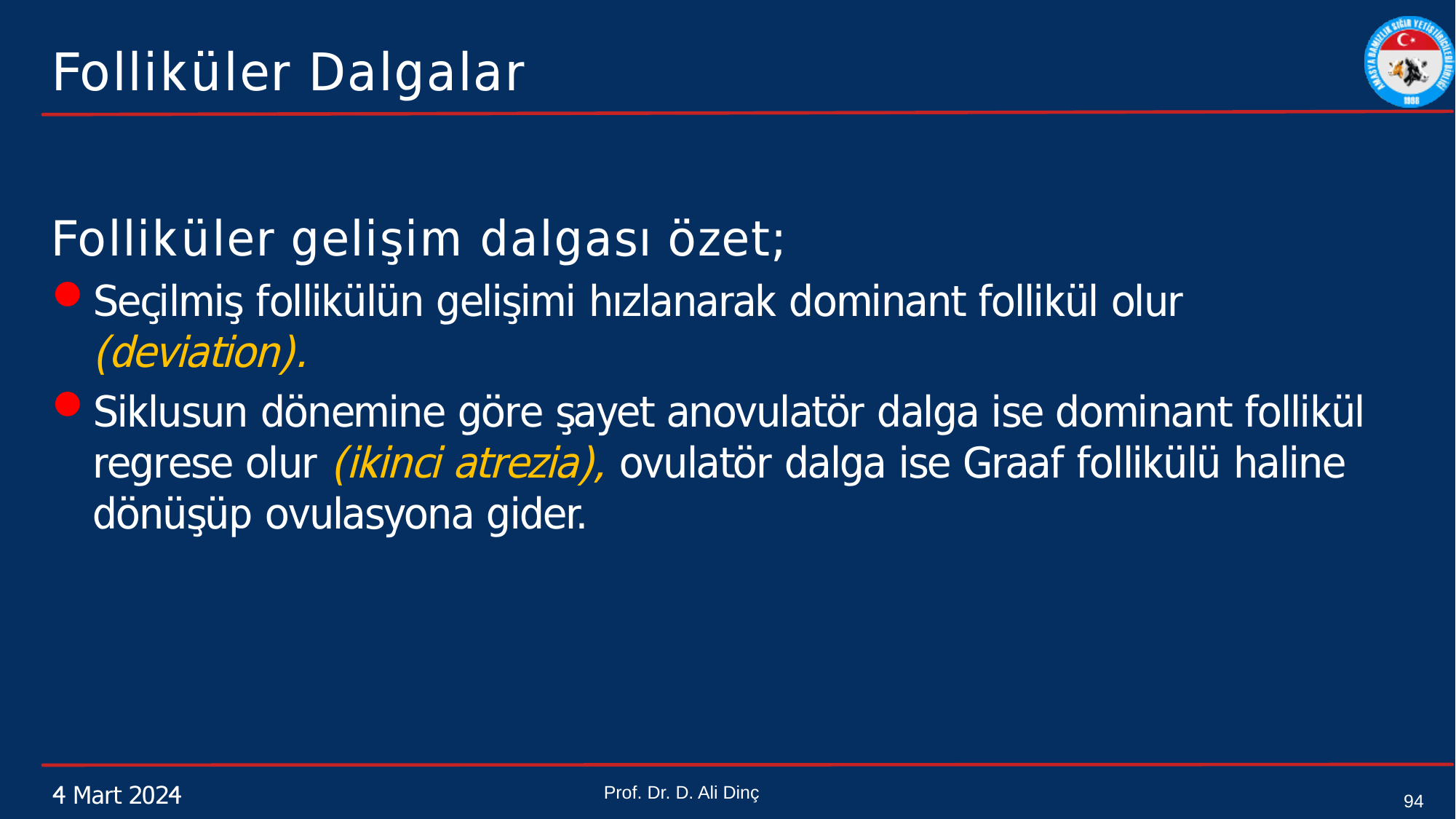

# Folliküler Dalgalar
Folliküler gelişim dalgası özet;
Seçilmiş follikülün gelişimi hızlanarak dominant follikül olur (deviation).
Siklusun dönemine göre şayet anovulatör dalga ise dominant follikül regrese olur (ikinci atrezia), ovulatör dalga ise Graaf follikülü haline dönüşüp ovulasyona gider.

4 Mart 2024
Prof. Dr. D. Ali Dinç
94